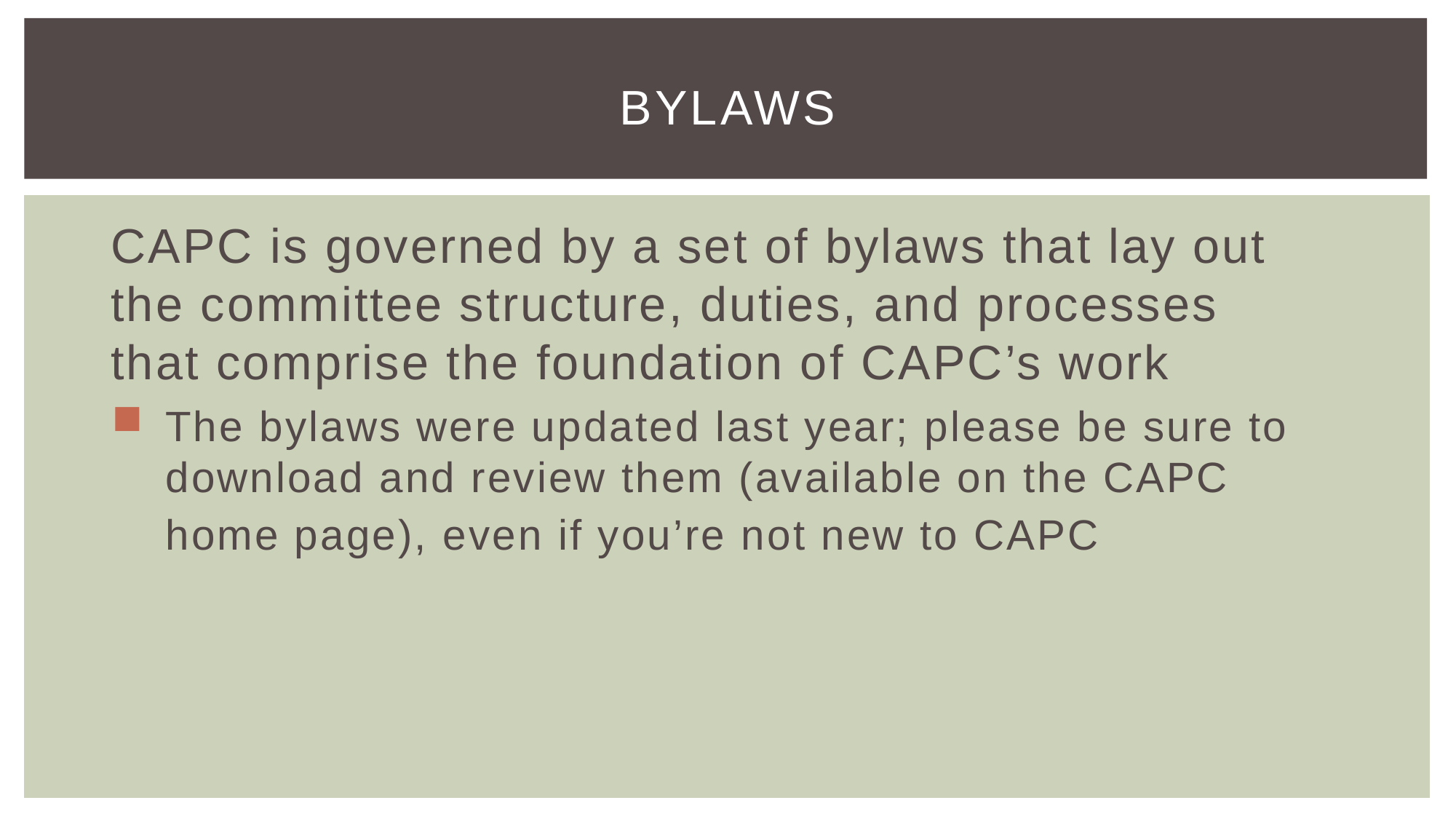

# Bylaws
CAPC is governed by a set of bylaws that lay out the committee structure, duties, and processes that comprise the foundation of CAPC’s work
The bylaws were updated last year; please be sure to download and review them (available on the CAPC home page), even if you’re not new to CAPC